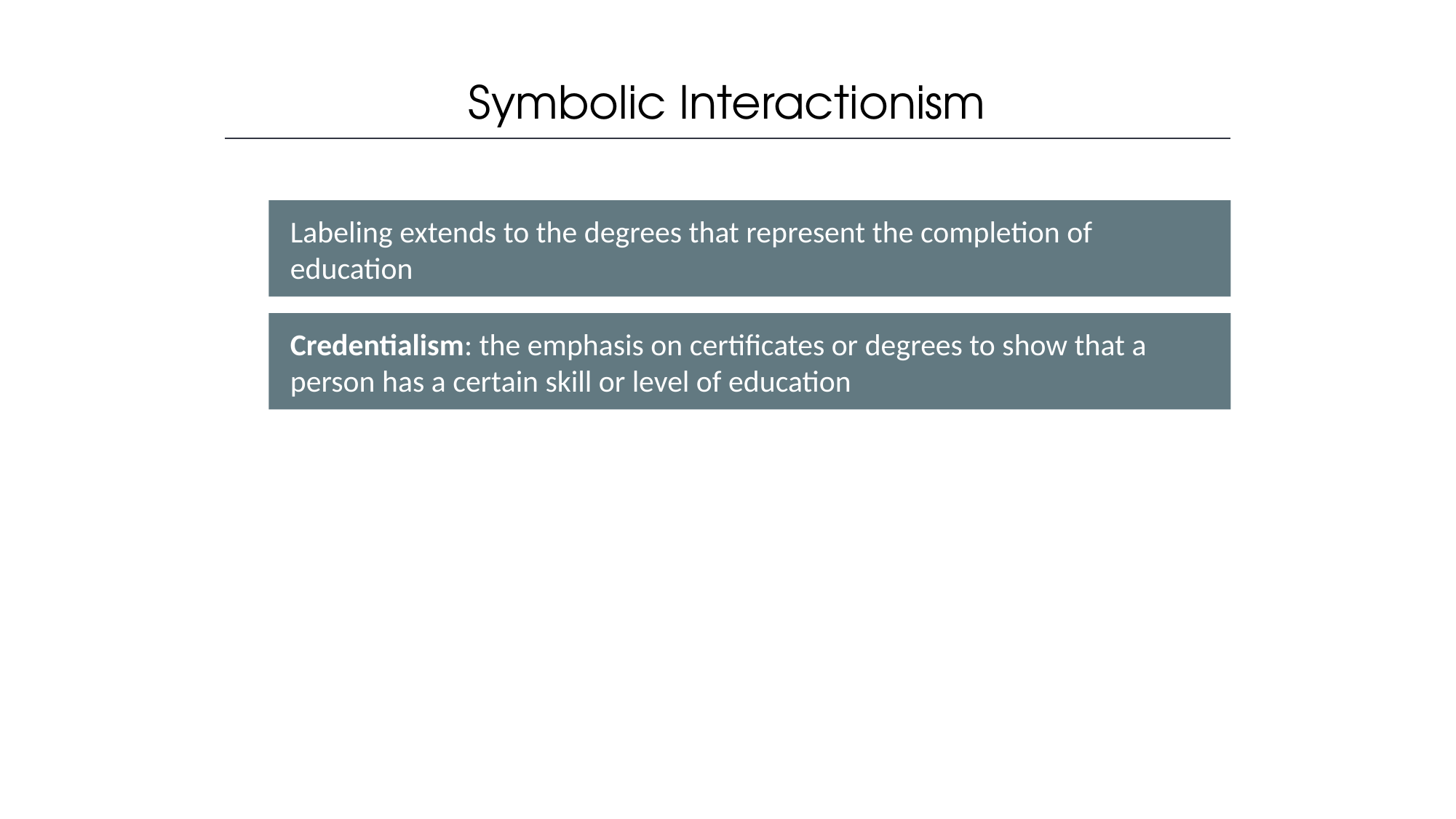

Symbolic Interactionism
HAWKES LEARNING

Labeling extends to the degrees that represent the completion of education

Credentialism: the emphasis on certificates or degrees to show that a person has a certain skill or level of education